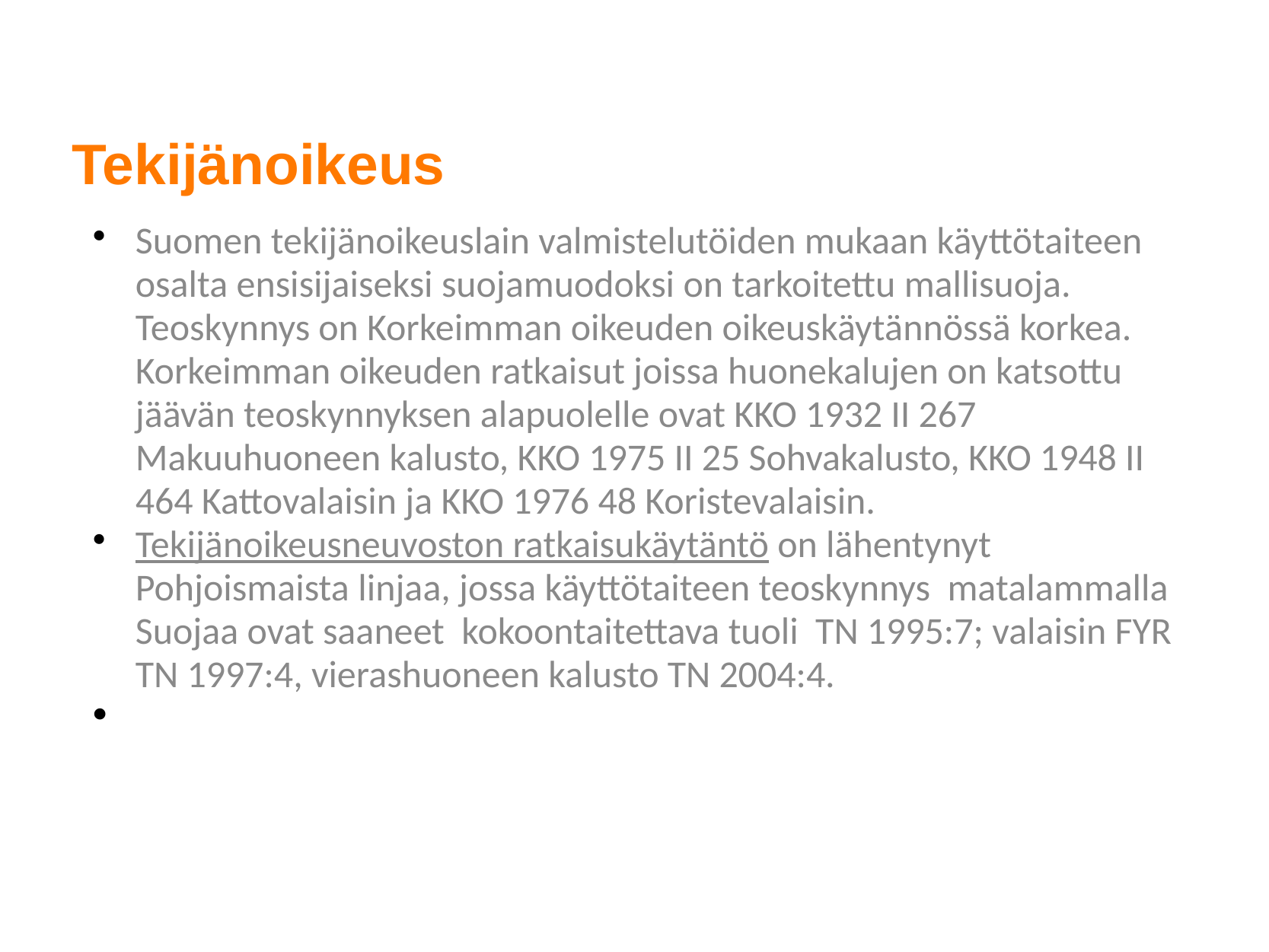

# Tekijänoikeus
Suomen tekijänoikeuslain valmistelutöiden mukaan käyttötaiteen osalta ensisijaiseksi suojamuodoksi on tarkoitettu mallisuoja. Teoskynnys on Korkeimman oikeuden oikeuskäytännössä korkea.  Korkeimman oikeuden ratkaisut joissa huonekalujen on katsottu jäävän teoskynnyksen alapuolelle ovat KKO 1932 II 267 Makuuhuoneen kalusto, KKO 1975 II 25 Sohvakalusto, KKO 1948 II 464 Kattovalaisin ja KKO 1976 48 Koristevalaisin.
Tekijänoikeusneuvoston ratkaisukäytäntö on lähentynyt Pohjoismaista linjaa, jossa käyttötaiteen teoskynnys  matalammalla Suojaa ovat saaneet  kokoontaitettava tuoli  TN 1995:7; valaisin FYR TN 1997:4, vierashuoneen kalusto TN 2004:4.